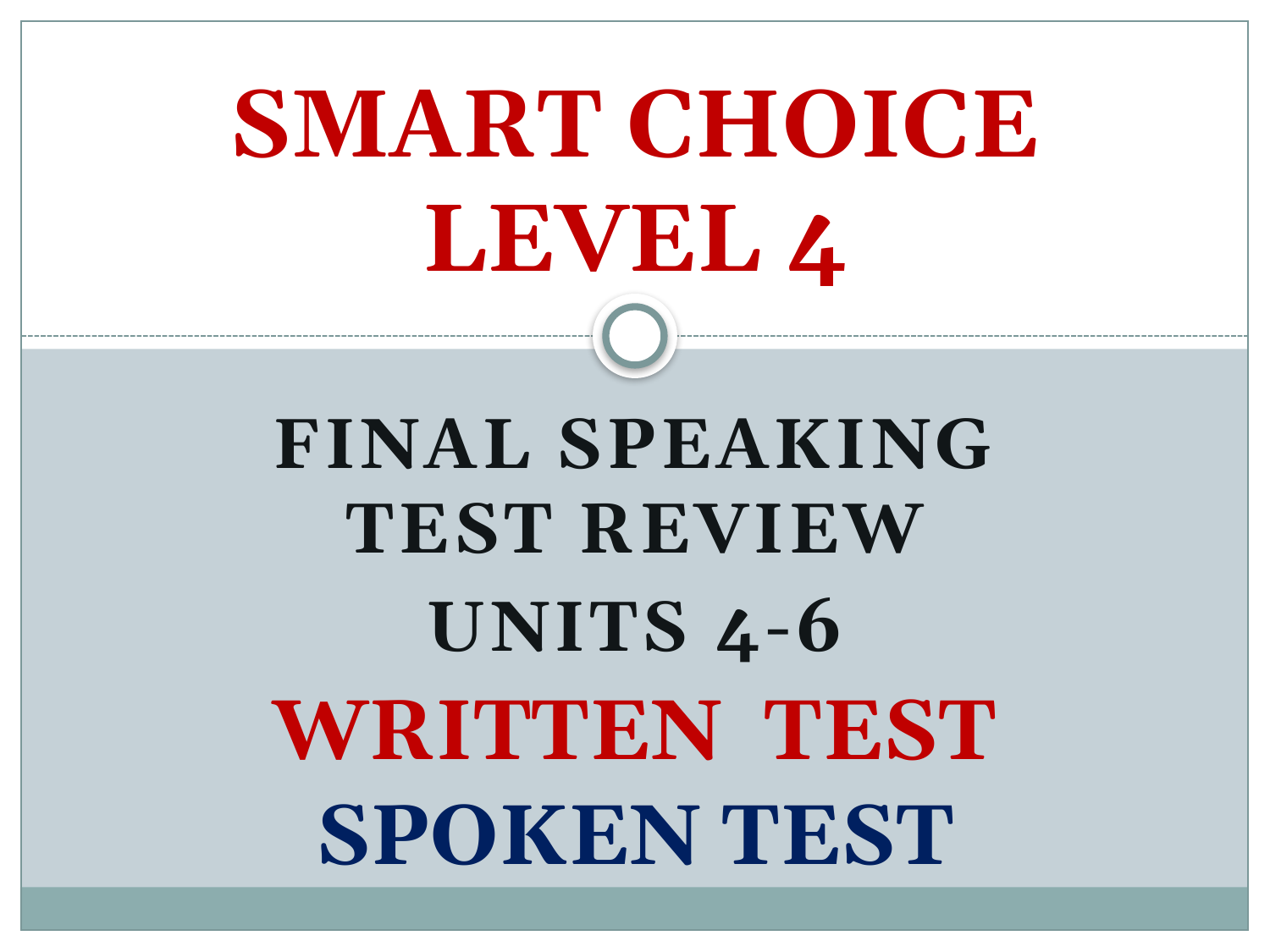

# SMART CHOICE LEVEL 4
Final speaking test review
Units 4-6
 WRITTEN  TEST
 SPOKEN TEST